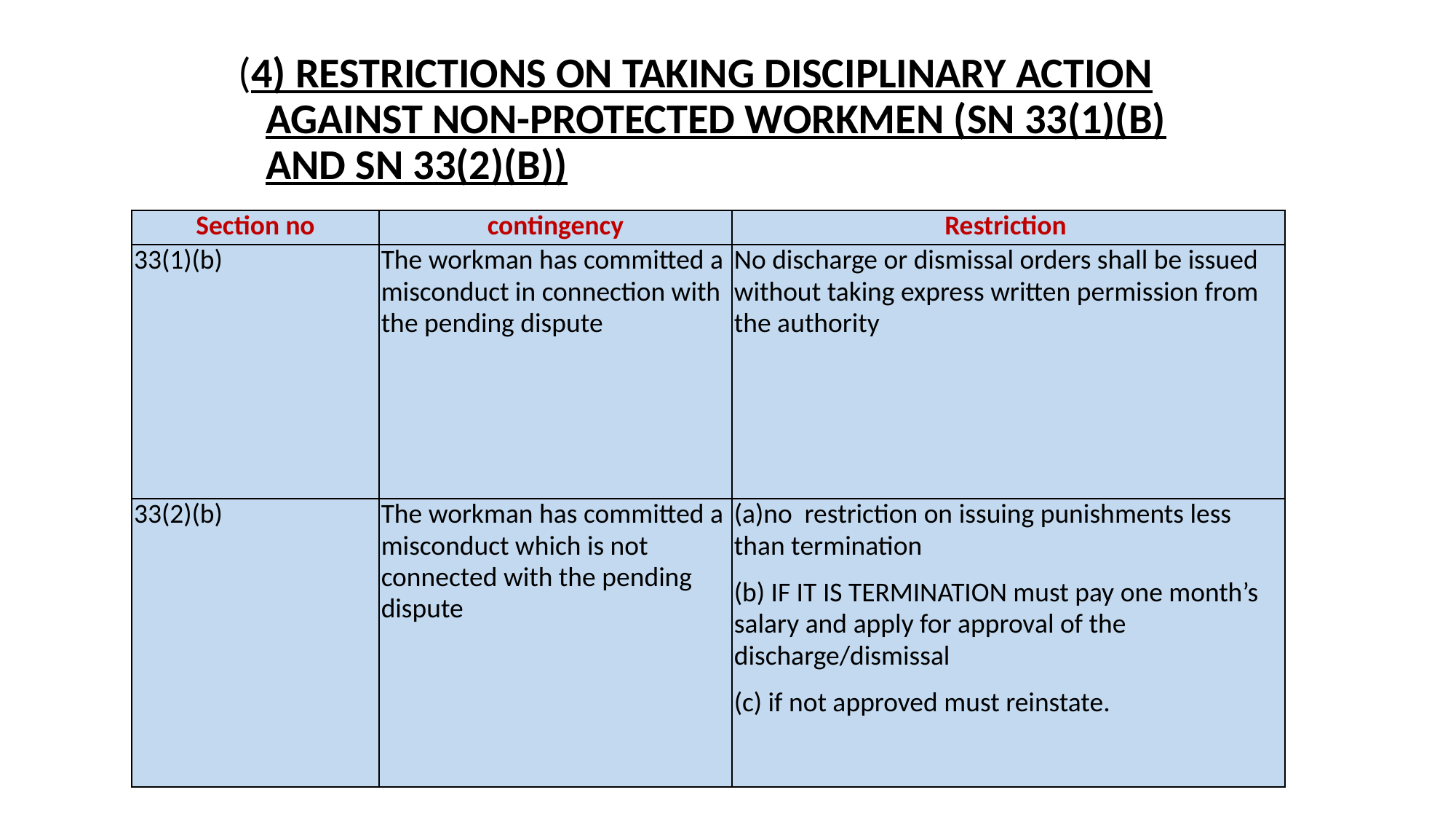

(4) Restrictions on taking disciplinary action against non-protected workmen (Sn 33(1)(B) and Sn 33(2)(B))

| Section no | contingency | Restriction |
| --- | --- | --- |
| 33(1)(b) | The workman has committed a misconduct in connection with the pending dispute | No discharge or dismissal orders shall be issued without taking express written permission from the authority |
| 33(2)(b) | The workman has committed a misconduct which is not connected with the pending dispute | (a)no restriction on issuing punishments less than termination (b) IF IT IS TERMINATION must pay one month’s salary and apply for approval of the discharge/dismissal (c) if not approved must reinstate. |